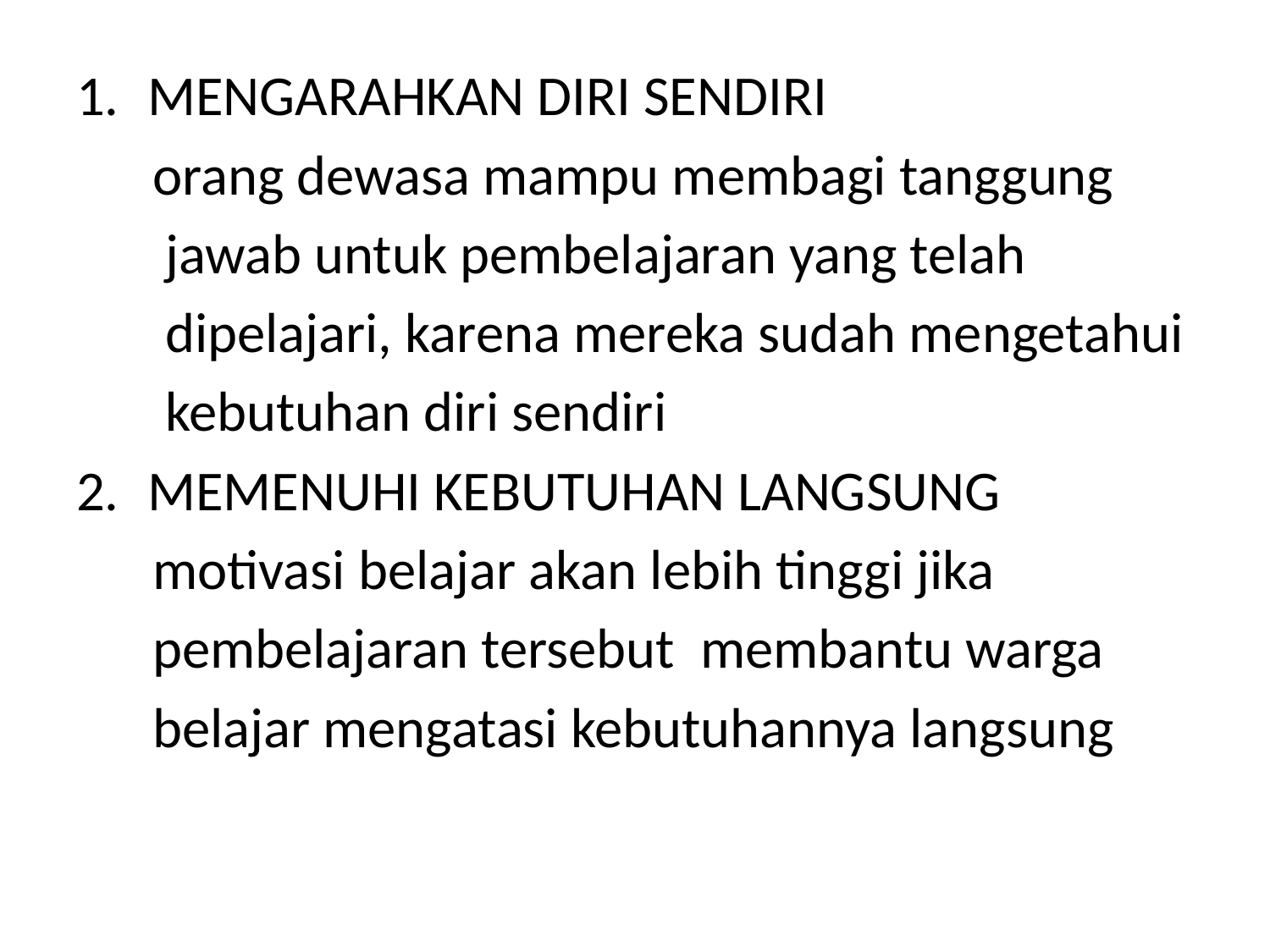

MENGARAHKAN DIRI SENDIRI
      orang dewasa mampu membagi tanggung
       jawab untuk pembelajaran yang telah
       dipelajari, karena mereka sudah mengetahui
       kebutuhan diri sendiri
MEMENUHI KEBUTUHAN LANGSUNG
      motivasi belajar akan lebih tinggi jika
      pembelajaran tersebut  membantu warga
      belajar mengatasi kebutuhannya langsung